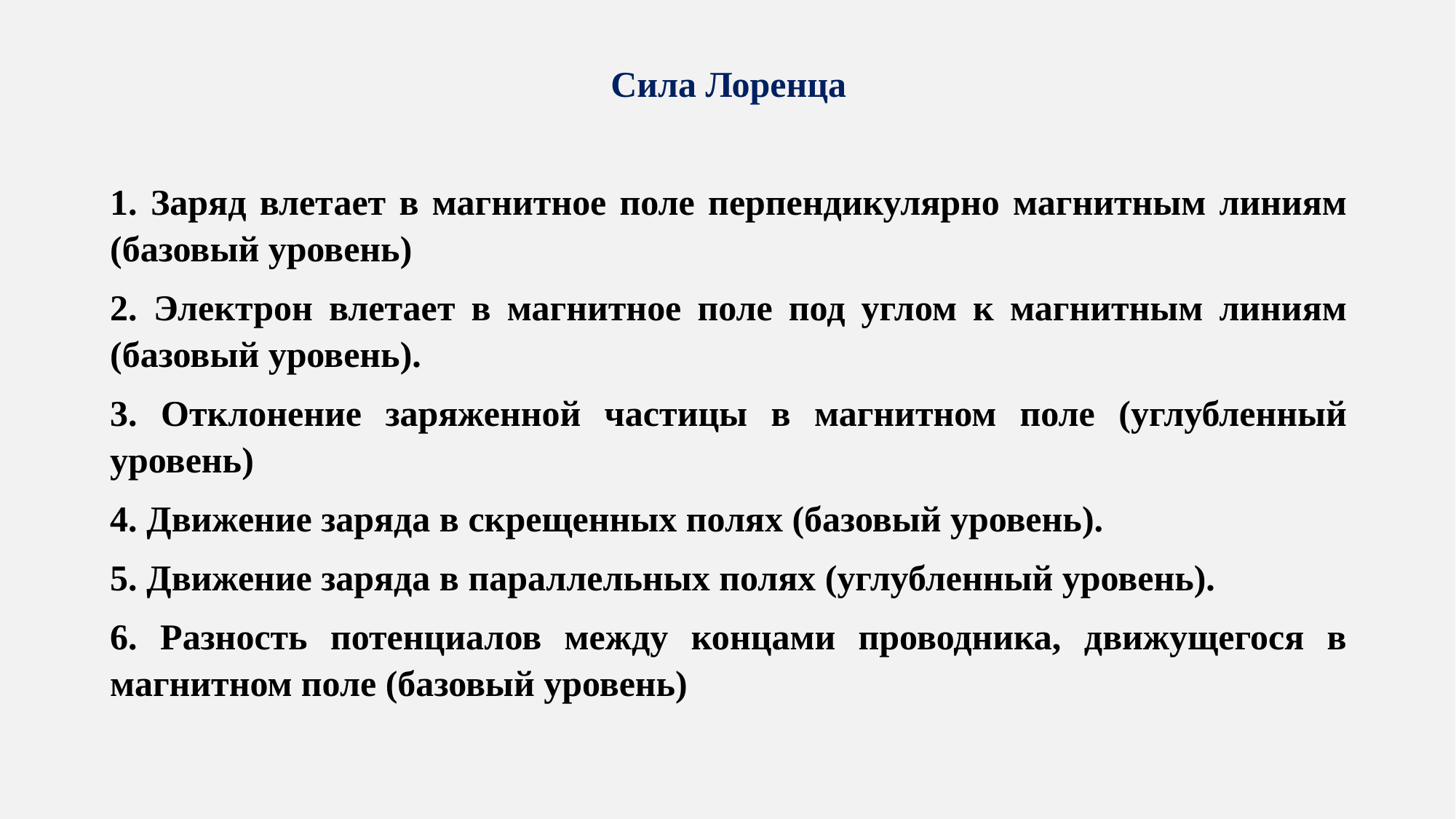

Сила Лоренца

1. Заряд влетает в магнитное поле перпендикулярно магнитным линиям (базовый уровень)
2. Электрон влетает в магнитное поле под углом к магнитным линиям (базовый уровень).
3. Отклонение заряженной частицы в магнитном поле (углубленный уровень)
4. Движение заряда в скрещенных полях (базовый уровень).
5. Движение заряда в параллельных полях (углубленный уровень).
6. Разность потенциалов между концами проводника, движущегося в магнитном поле (базовый уровень)